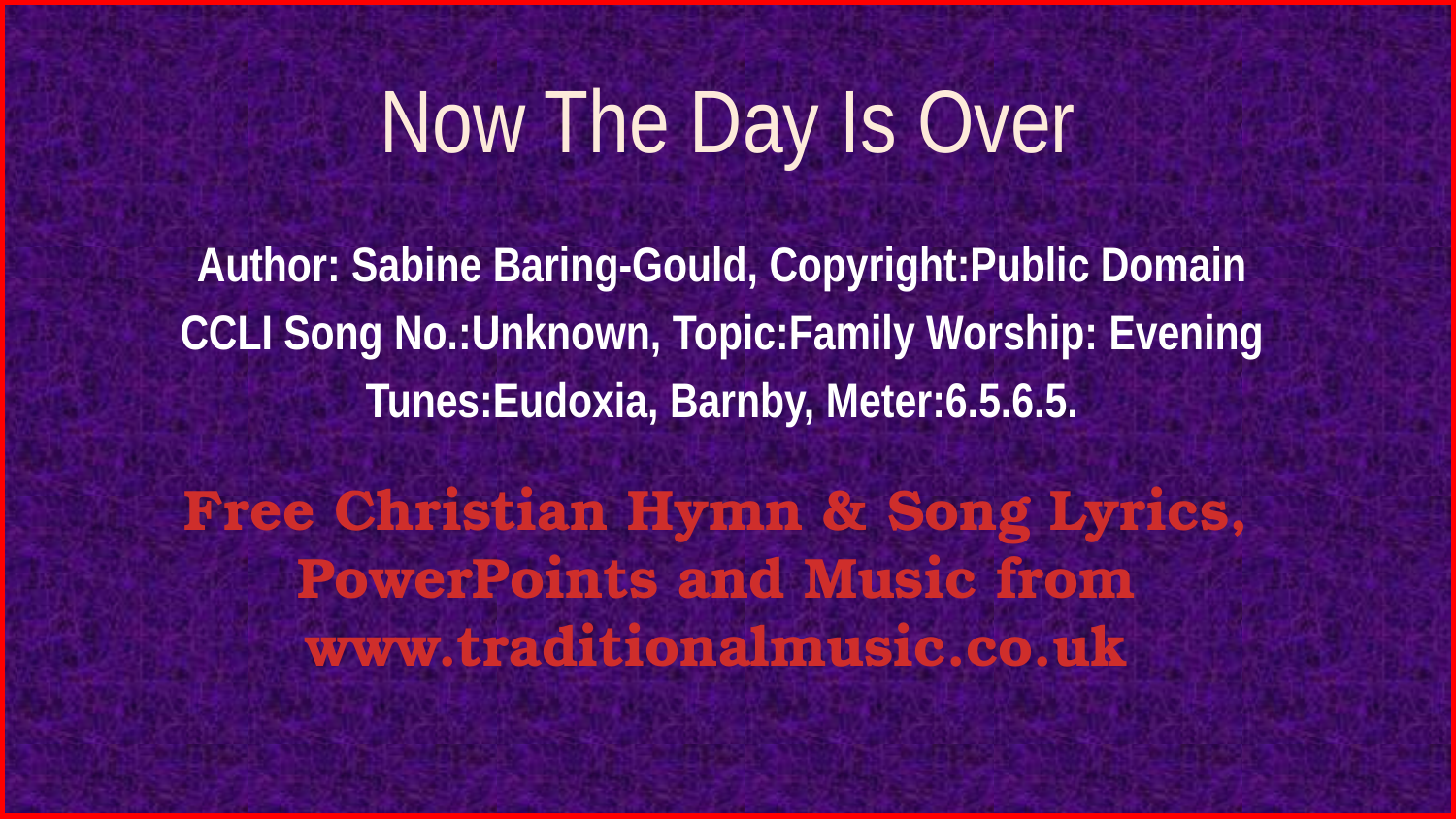

# Now The Day Is Over
Author: Sabine Baring-Gould, Copyright:Public Domain
CCLI Song No.:Unknown, Topic:Family Worship: Evening
Tunes:Eudoxia, Barnby, Meter:6.5.6.5.